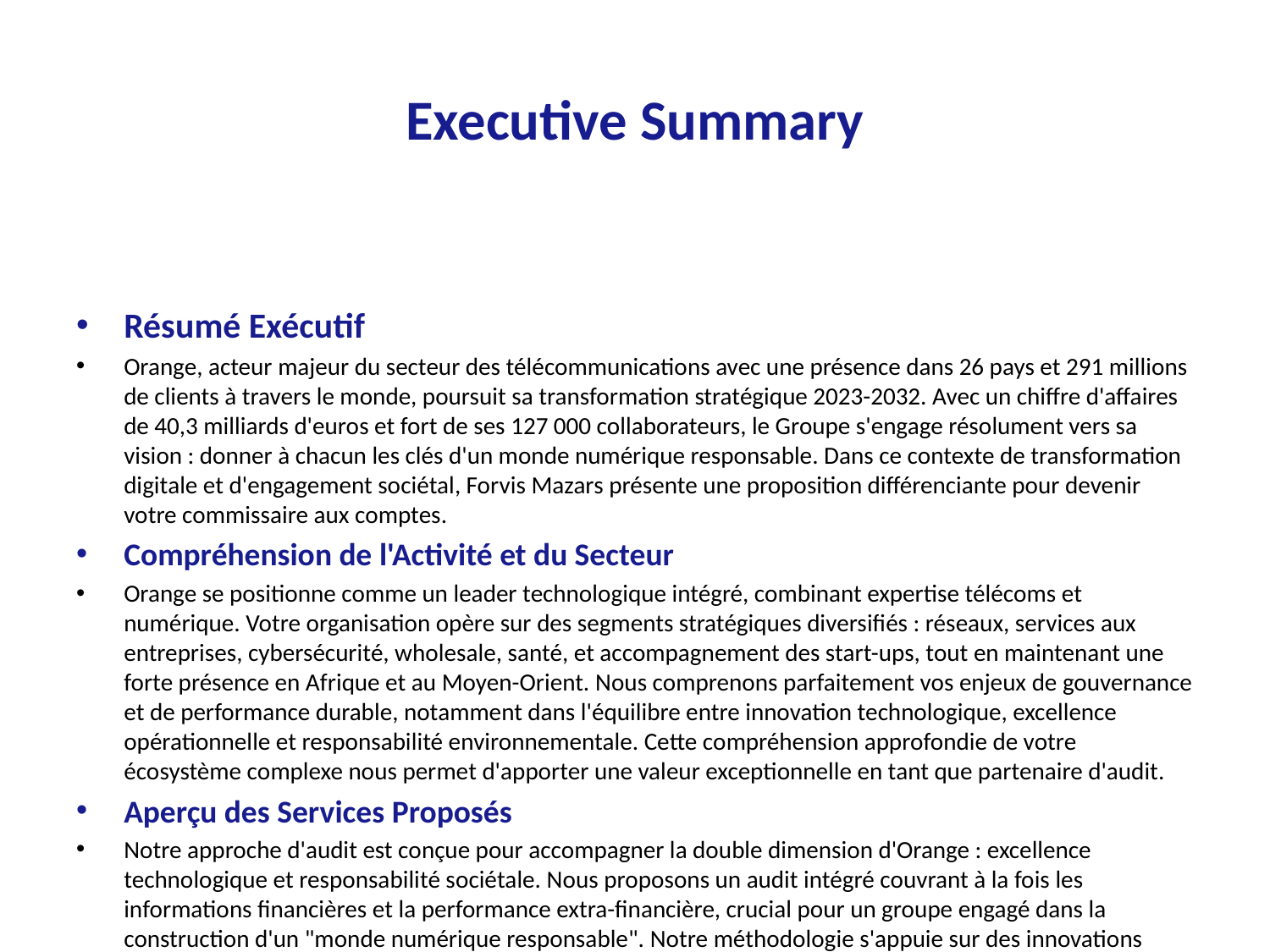

# Executive Summary

Résumé Exécutif
Orange, acteur majeur du secteur des télécommunications avec une présence dans 26 pays et 291 millions de clients à travers le monde, poursuit sa transformation stratégique 2023-2032. Avec un chiffre d'affaires de 40,3 milliards d'euros et fort de ses 127 000 collaborateurs, le Groupe s'engage résolument vers sa vision : donner à chacun les clés d'un monde numérique responsable. Dans ce contexte de transformation digitale et d'engagement sociétal, Forvis Mazars présente une proposition différenciante pour devenir votre commissaire aux comptes.
Compréhension de l'Activité et du Secteur
Orange se positionne comme un leader technologique intégré, combinant expertise télécoms et numérique. Votre organisation opère sur des segments stratégiques diversifiés : réseaux, services aux entreprises, cybersécurité, wholesale, santé, et accompagnement des start-ups, tout en maintenant une forte présence en Afrique et au Moyen-Orient. Nous comprenons parfaitement vos enjeux de gouvernance et de performance durable, notamment dans l'équilibre entre innovation technologique, excellence opérationnelle et responsabilité environnementale. Cette compréhension approfondie de votre écosystème complexe nous permet d'apporter une valeur exceptionnelle en tant que partenaire d'audit.
Aperçu des Services Proposés
Notre approche d'audit est conçue pour accompagner la double dimension d'Orange : excellence technologique et responsabilité sociétale. Nous proposons un audit intégré couvrant à la fois les informations financières et la performance extra-financière, crucial pour un groupe engagé dans la construction d'un "monde numérique responsable". Notre méthodologie s'appuie sur des innovations digitales de pointe, particulièrement pertinentes pour un leader des télécommunications, garantissant une couverture efficace et exhaustive de vos opérations internationales.
Éléments Différenciateurs Clés
Forvis Mazars apporte une combinaison unique de connaissance historique et de capacité mondiale, parfaitement alignée avec l'empreinte internationale d'Orange. Notre présence dans 100 pays permet d'auditer efficacement vos 26 marchés d'exploitation. Notre expertise dans l'audit des sociétés du CAC40 et notre compréhension approfondie des enjeux de cybersécurité, de transformation digitale et de développement durable font de nous le partenaire idéal pour accompagner votre croissance. Notre participation active aux instances de normalisation internationales nous permet d'anticiper les évolutions réglementaires impactant votre secteur.
Direction de la Mission
Votre audit sera dirigé par deux associés distingués qui apportent une expertise complémentaire à votre mission. Juliette Decoux-Guillemot et Achour Messas superviseront personnellement la prestation de nos services, garantissant une attention constante des associés et un accompagnement stratégique tout au long du processus d'audit. Leur expérience combinée dans les télécommunications, la transformation numérique et les enjeux ESG apportera à Orange l'expertise de haut niveau requise pour ce mandat critique.